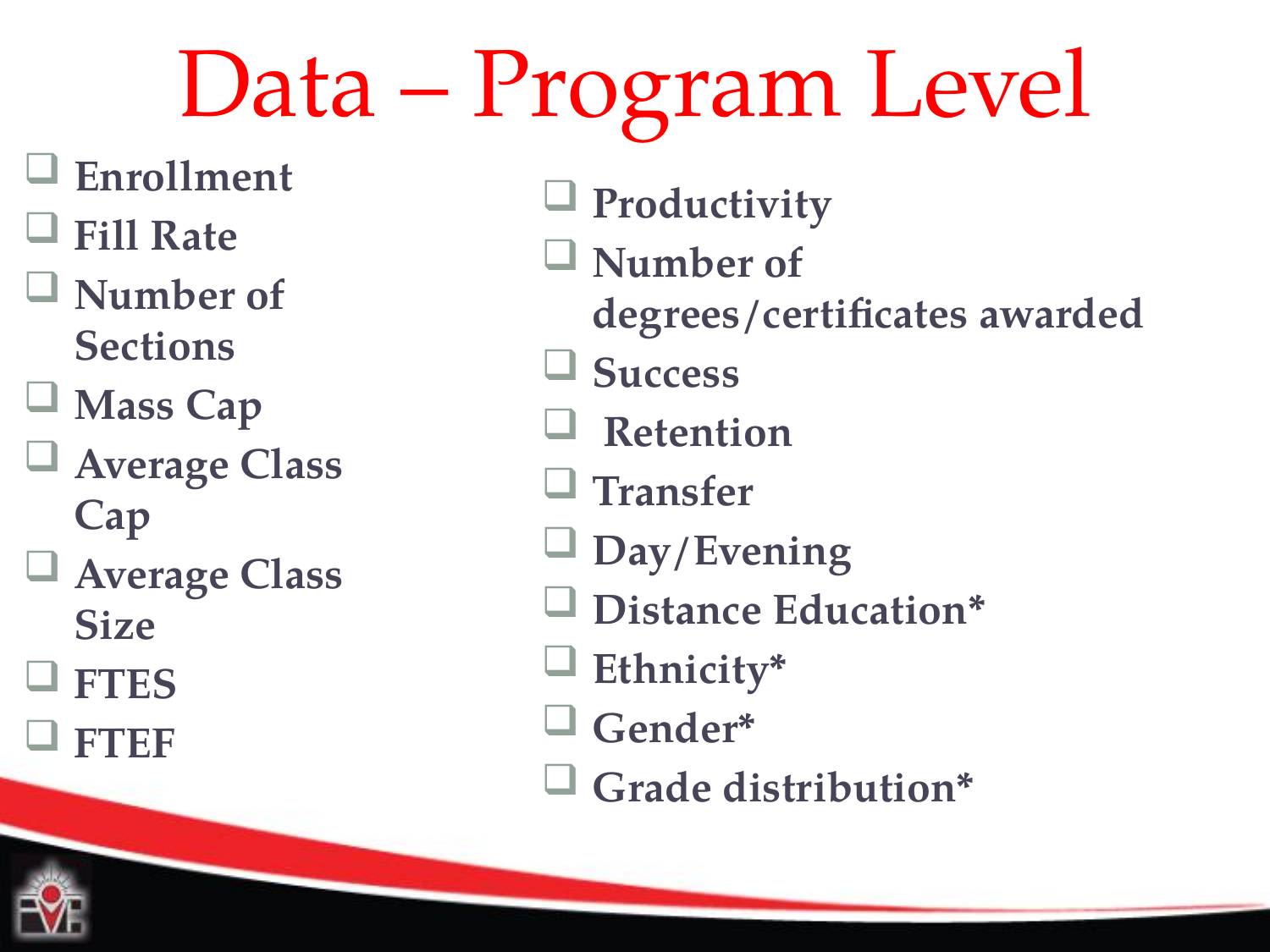

Data – Program Level
Enrollment
Fill Rate
Number of Sections
Mass Cap
Average Class Cap
Average Class Size
FTES
FTEF
Productivity
Number of degrees/certificates awarded
Success
 Retention
Transfer
Day/Evening
Distance Education*
Ethnicity*
Gender*
Grade distribution*